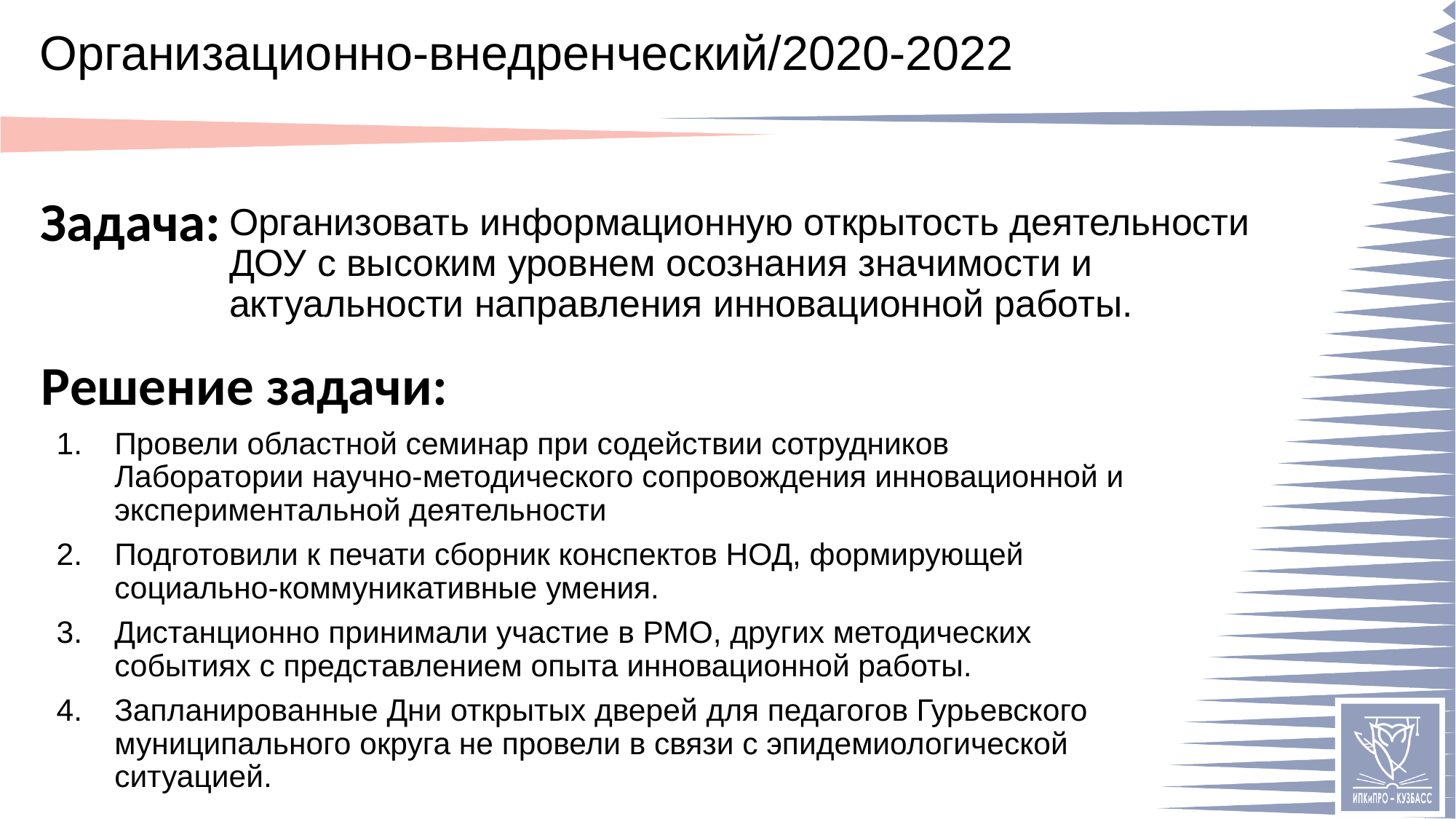

# Организационно-внедренческий/2020-2022
Организовать информационную открытость деятельности ДОУ с высоким уровнем осознания значимости и актуальности направления инновационной работы.
Провели областной семинар при содействии сотрудников Лаборатории научно-методического сопровождения инновационной и экспериментальной деятельности
Подготовили к печати сборник конспектов НОД, формирующей социально-коммуникативные умения.
Дистанционно принимали участие в РМО, других методических событиях с представлением опыта инновационной работы.
Запланированные Дни открытых дверей для педагогов Гурьевского муниципального округа не провели в связи с эпидемиологической ситуацией.